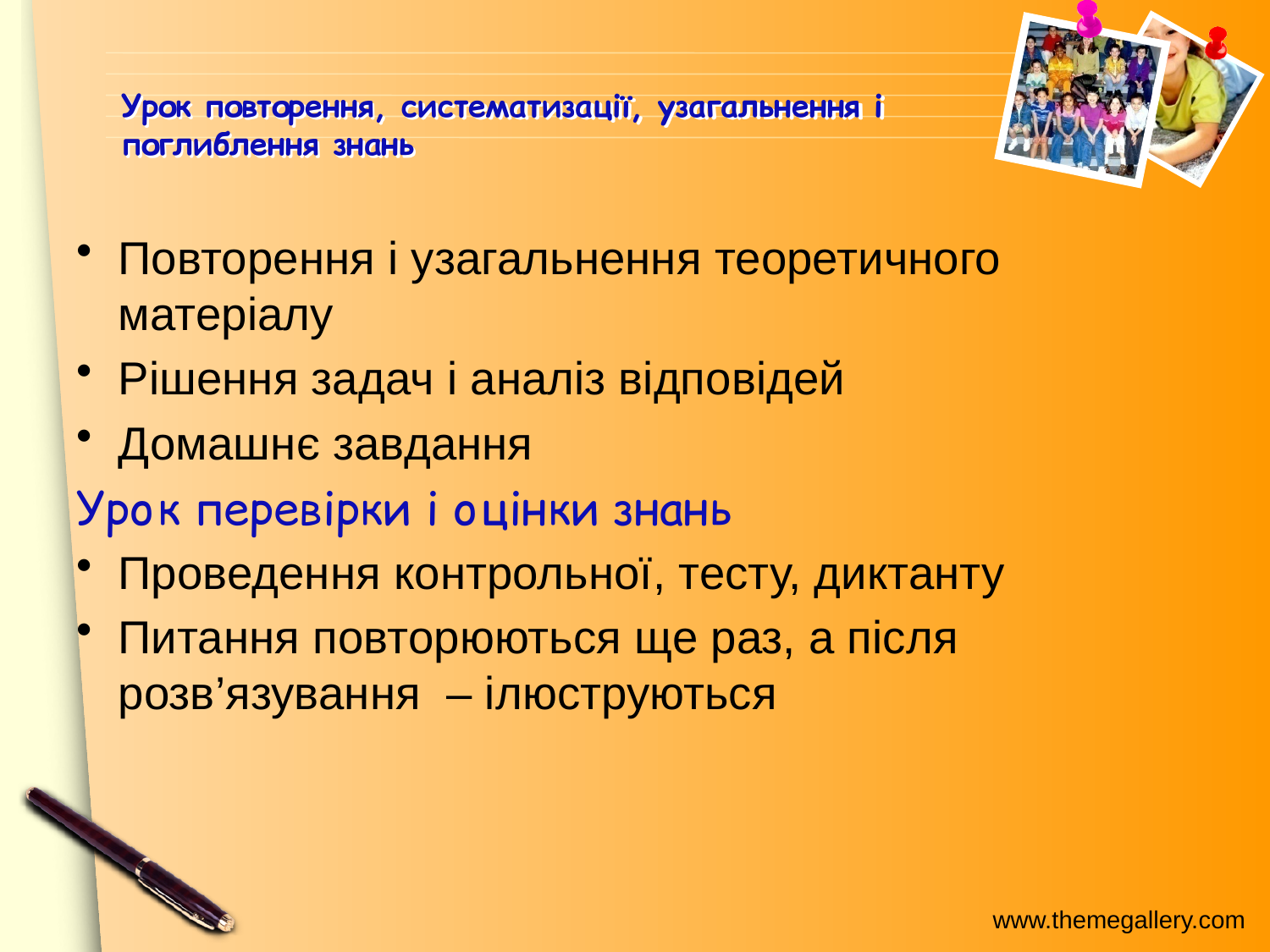

# Урок повторення, систематизації, узагальнення і поглиблення знань
Повторення і узагальнення теоретичного матеріалу
Рішення задач і аналіз відповідей
Домашнє завдання
Урок перевірки і оцінки знань
Проведення контрольної, тесту, диктанту
Питання повторюються ще раз, а після розв’язування  – ілюструються